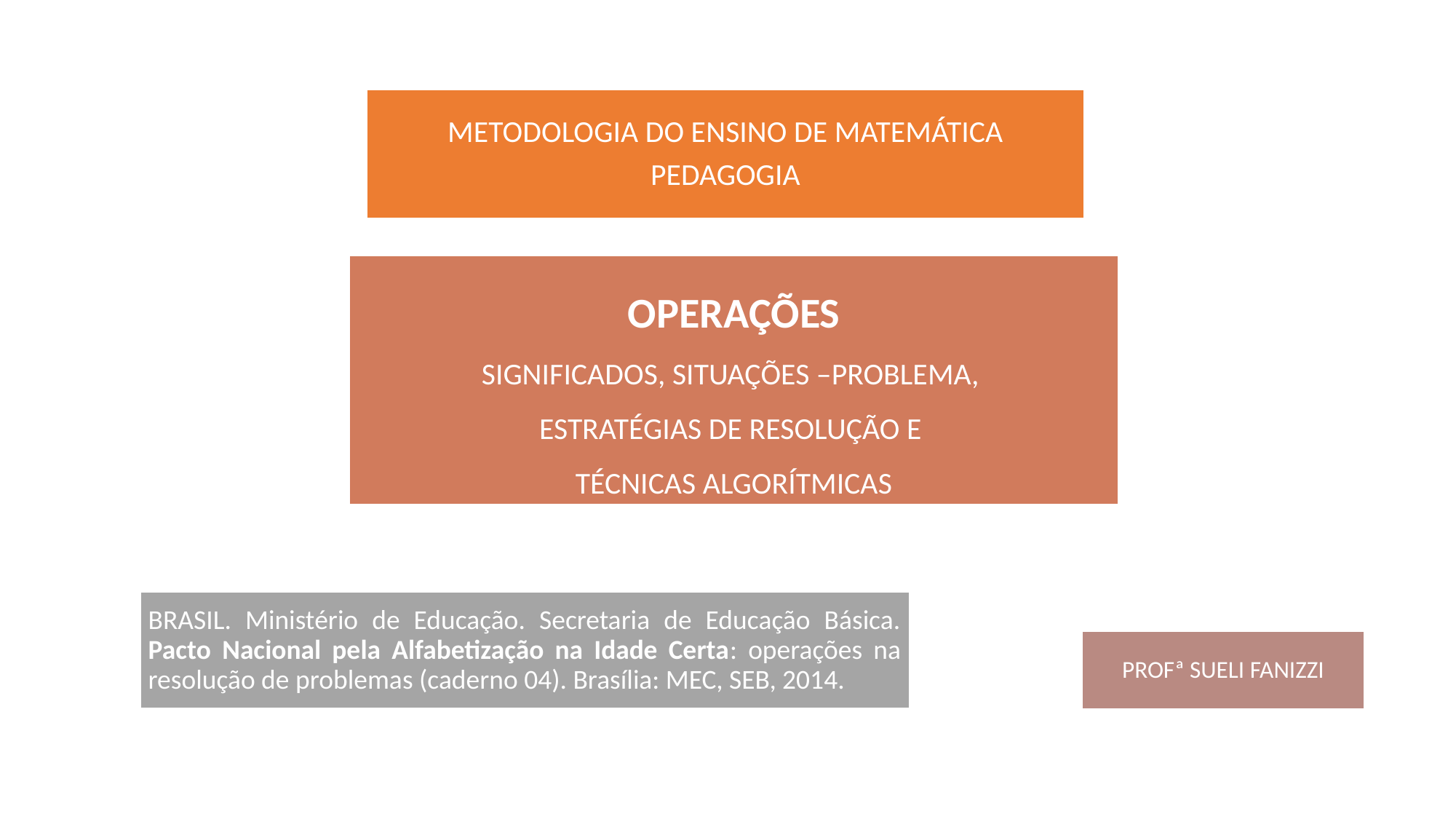

METODOLOGIA DO ENSINO DE MATEMÁTICA
PEDAGOGIA
OPERAÇÕES
SIGNIFICADOS, SITUAÇÕES –PROBLEMA,
ESTRATÉGIAS DE RESOLUÇÃO E
TÉCNICAS ALGORÍTMICAS
PROFª SUELI FANIZZI
BRASIL. Ministério de Educação. Secretaria de Educação Básica. Pacto Nacional pela Alfabetização na Idade Certa: operações na resolução de problemas (caderno 04). Brasília: MEC, SEB, 2014.